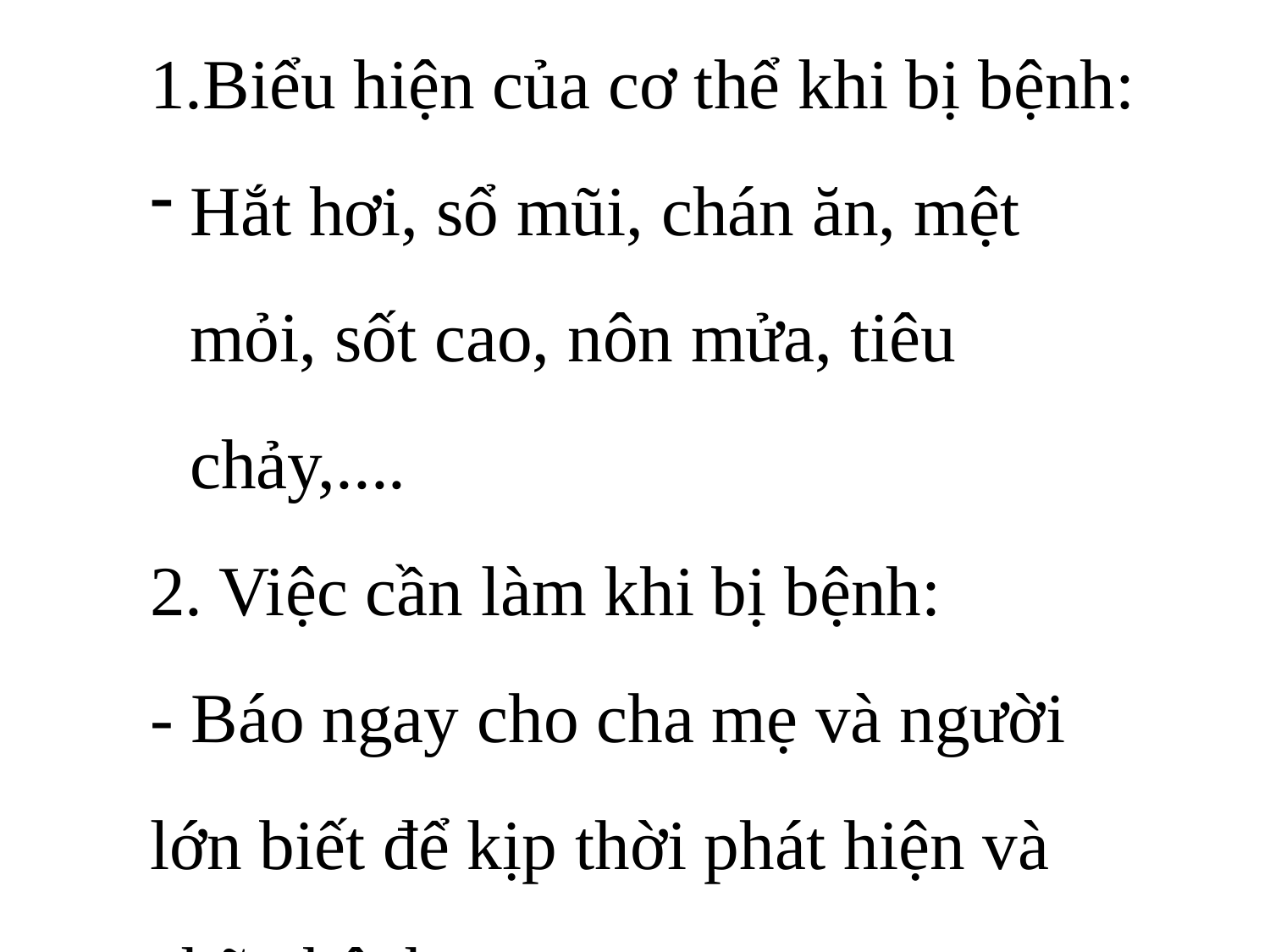

Biểu hiện của cơ thể khi bị bệnh:
Hắt hơi, sổ mũi, chán ăn, mệt mỏi, sốt cao, nôn mửa, tiêu chảy,....
2. Việc cần làm khi bị bệnh:
- Báo ngay cho cha mẹ và người lớn biết để kịp thời phát hiện và chữa bệnh.